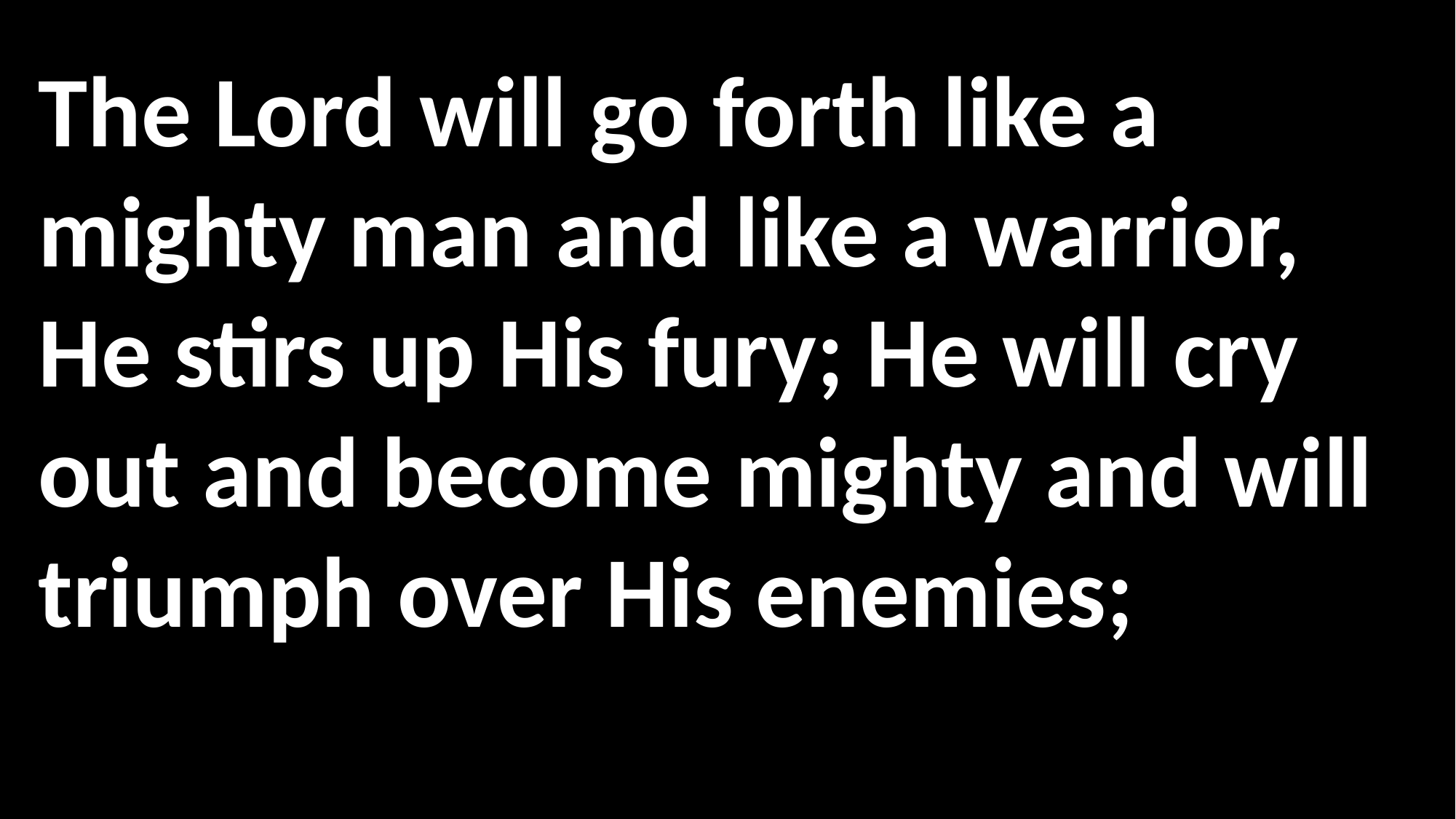

The Lord will go forth like a mighty man and like a warrior, He stirs up His fury; He will cry out and become mighty and will triumph over His enemies;